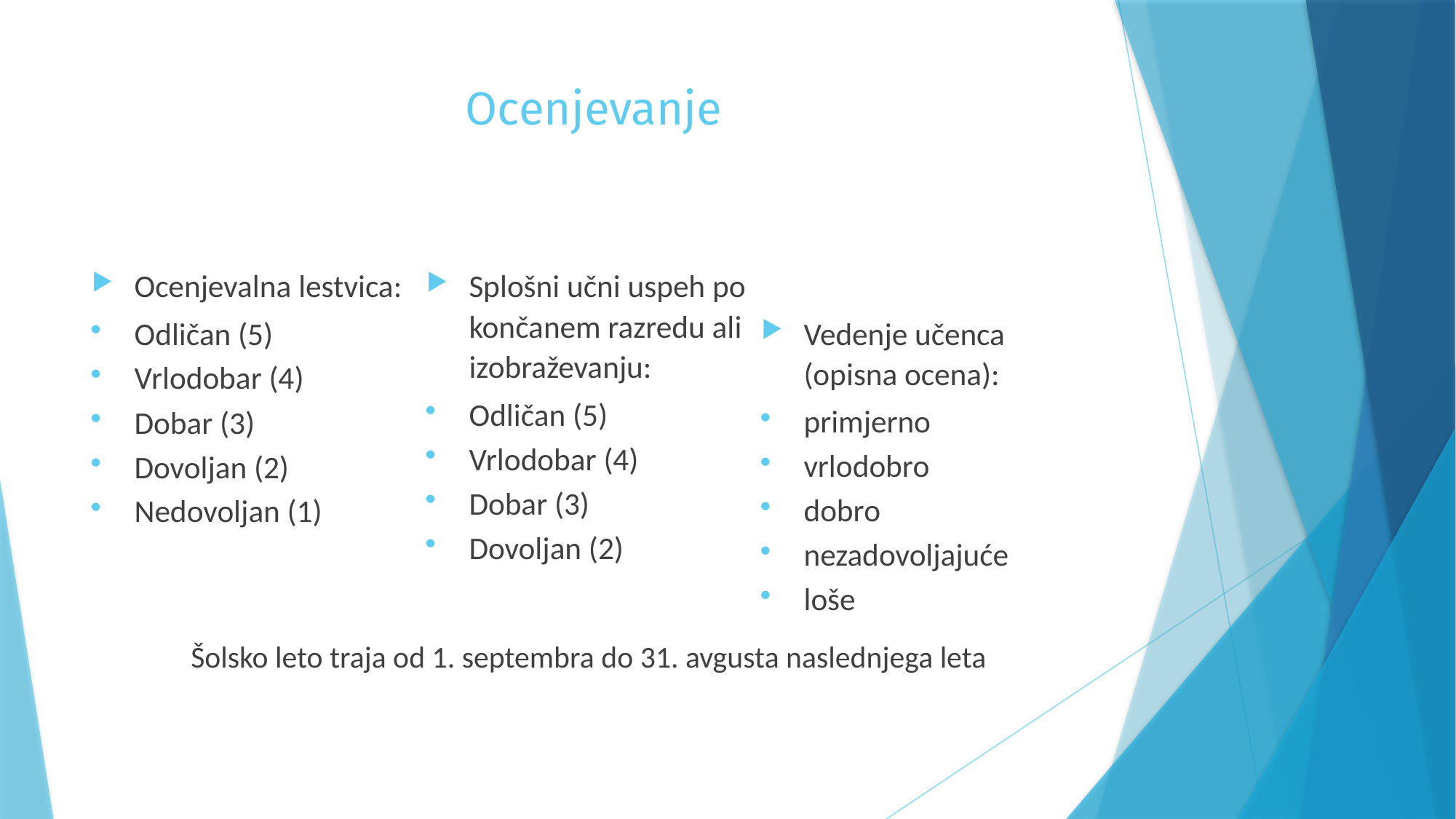

# Ocenjevanje
Ocenjevalna lestvica:
Odličan (5)
Vrlodobar (4)
Dobar (3)
Dovoljan (2)
Nedovoljan (1)

Splošni učni uspeh po končanem razredu ali izobraževanju:
Odličan (5)
Vrlodobar (4)
Dobar (3)
Dovoljan (2)

Vedenje učenca (opisna ocena):
primjerno
vrlodobro
dobro
nezadovoljajuće
loše

Šolsko leto traja od 1. septembra do 31. avgusta naslednjega leta